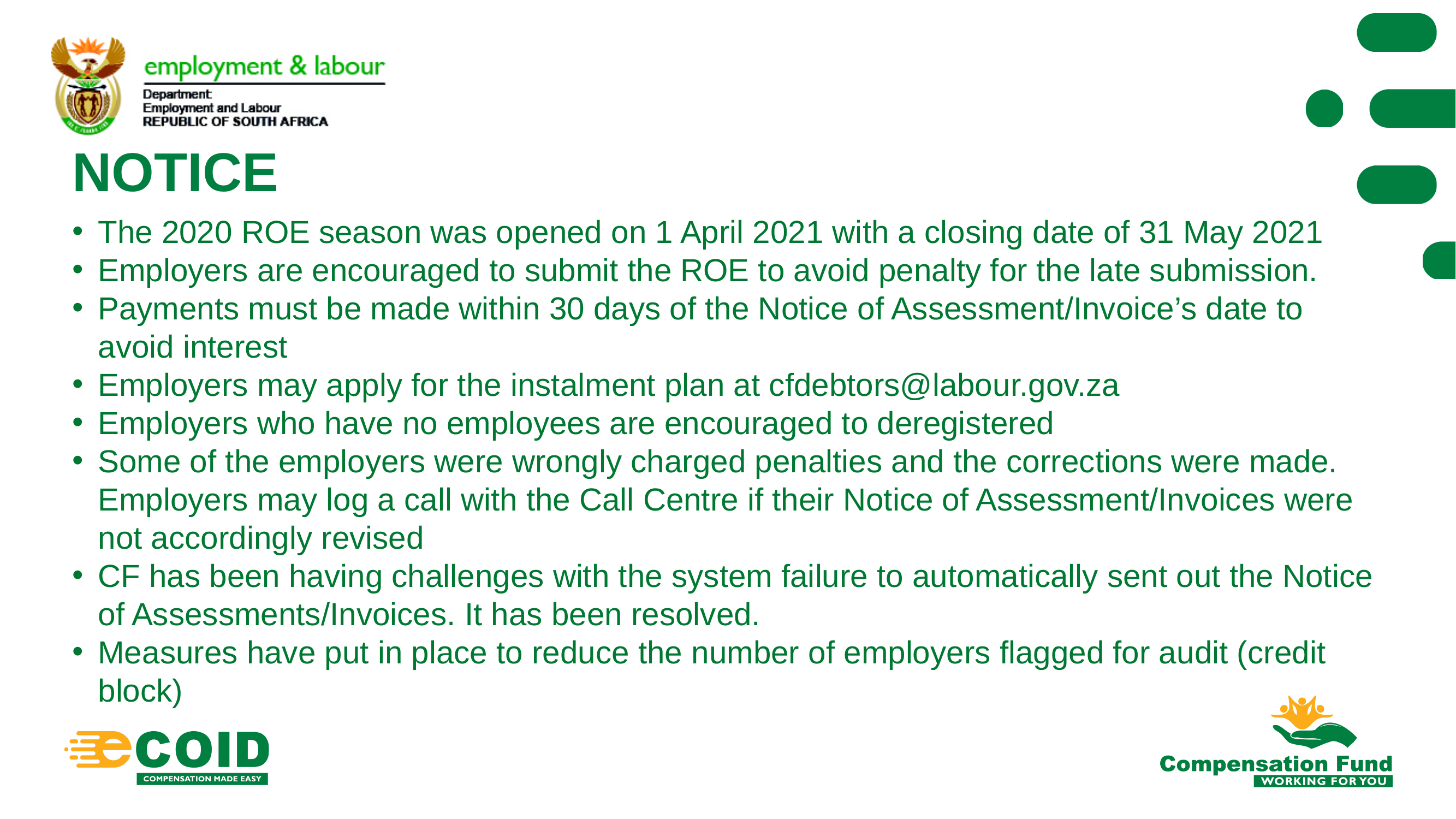

# NOTICE
The 2020 ROE season was opened on 1 April 2021 with a closing date of 31 May 2021
Employers are encouraged to submit the ROE to avoid penalty for the late submission.
Payments must be made within 30 days of the Notice of Assessment/Invoice’s date to avoid interest
Employers may apply for the instalment plan at cfdebtors@labour.gov.za
Employers who have no employees are encouraged to deregistered
Some of the employers were wrongly charged penalties and the corrections were made. Employers may log a call with the Call Centre if their Notice of Assessment/Invoices were not accordingly revised
CF has been having challenges with the system failure to automatically sent out the Notice of Assessments/Invoices. It has been resolved.
Measures have put in place to reduce the number of employers flagged for audit (credit block)